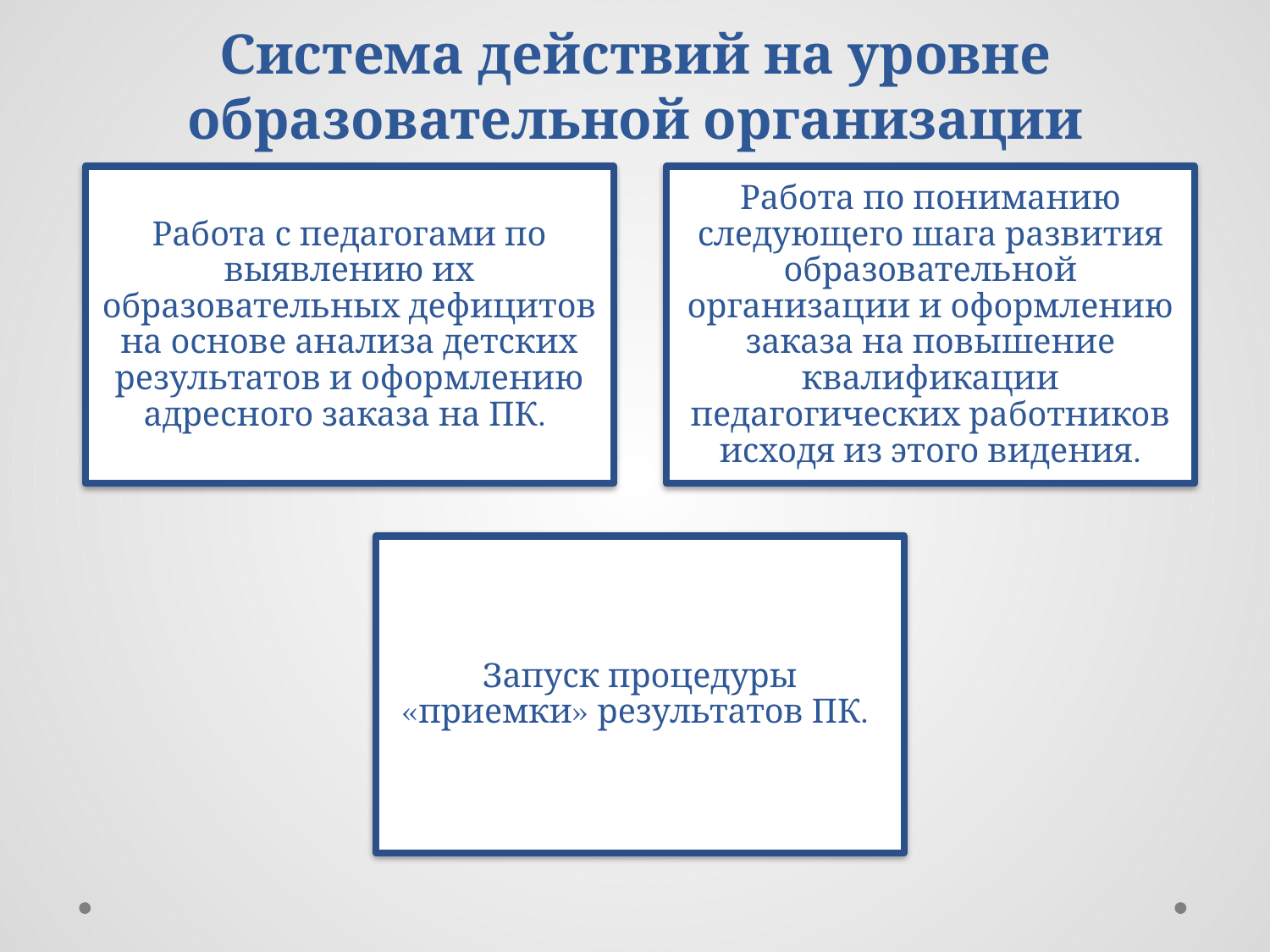

# Система действий на уровне образовательной организации
Работа с педагогами по выявлению их образовательных дефицитов на основе анализа детских результатов и оформлению адресного заказа на ПК.
Работа по пониманию следующего шага развития образовательной организации и оформлению заказа на повышение квалификации педагогических работников исходя из этого видения.
Запуск процедуры «приемки» результатов ПК.